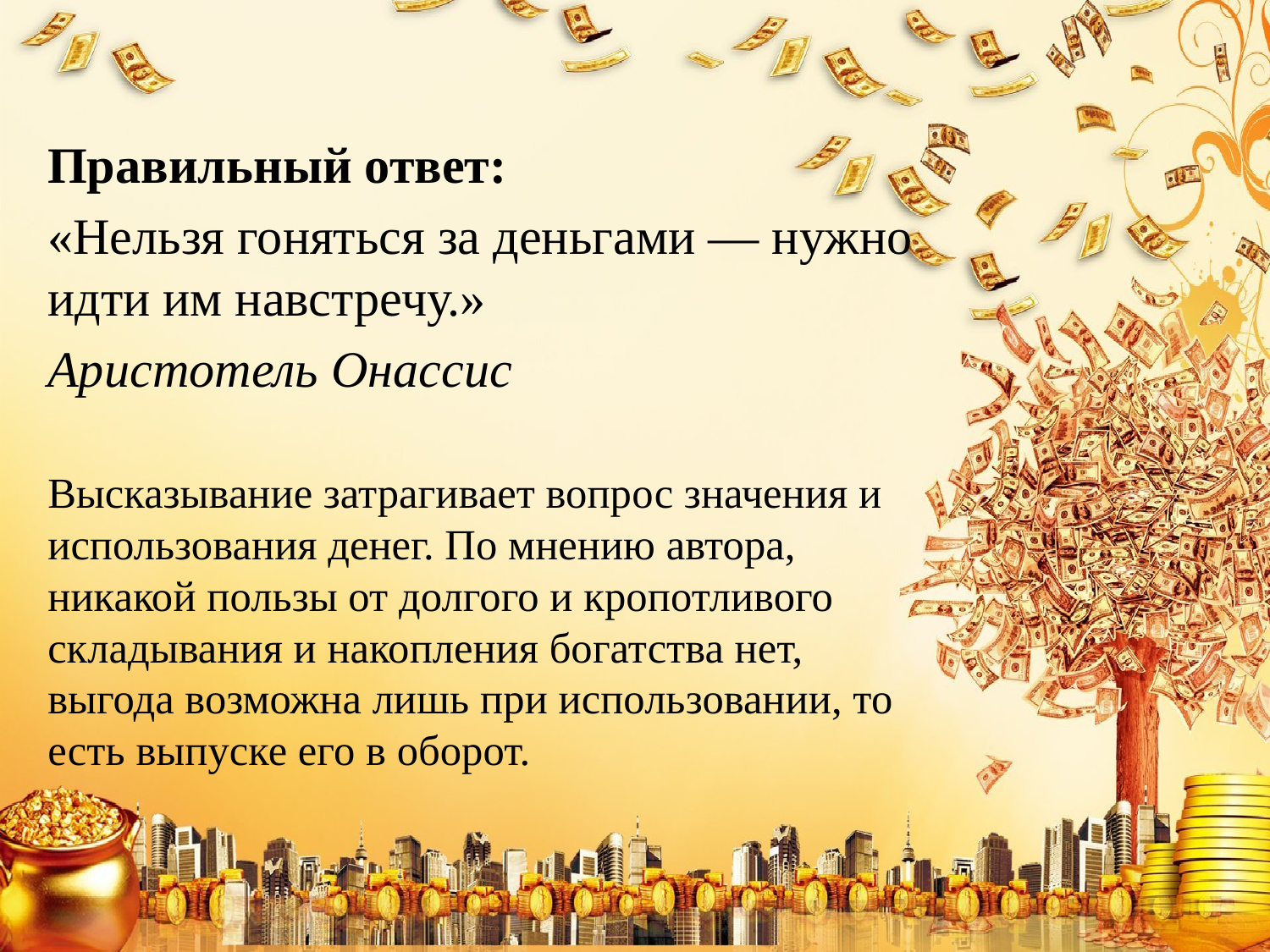

Правильный ответ:
«Нельзя гоняться за деньгами — нужно идти им навстречу.»
Аристотель Онассис

Высказывание затрагивает вопрос значения и использования денег. По мнению автора, никакой пользы от долгого и кропотливого складывания и накопления богатства нет, выгода возможна лишь при использовании, то есть выпуске его в оборот.